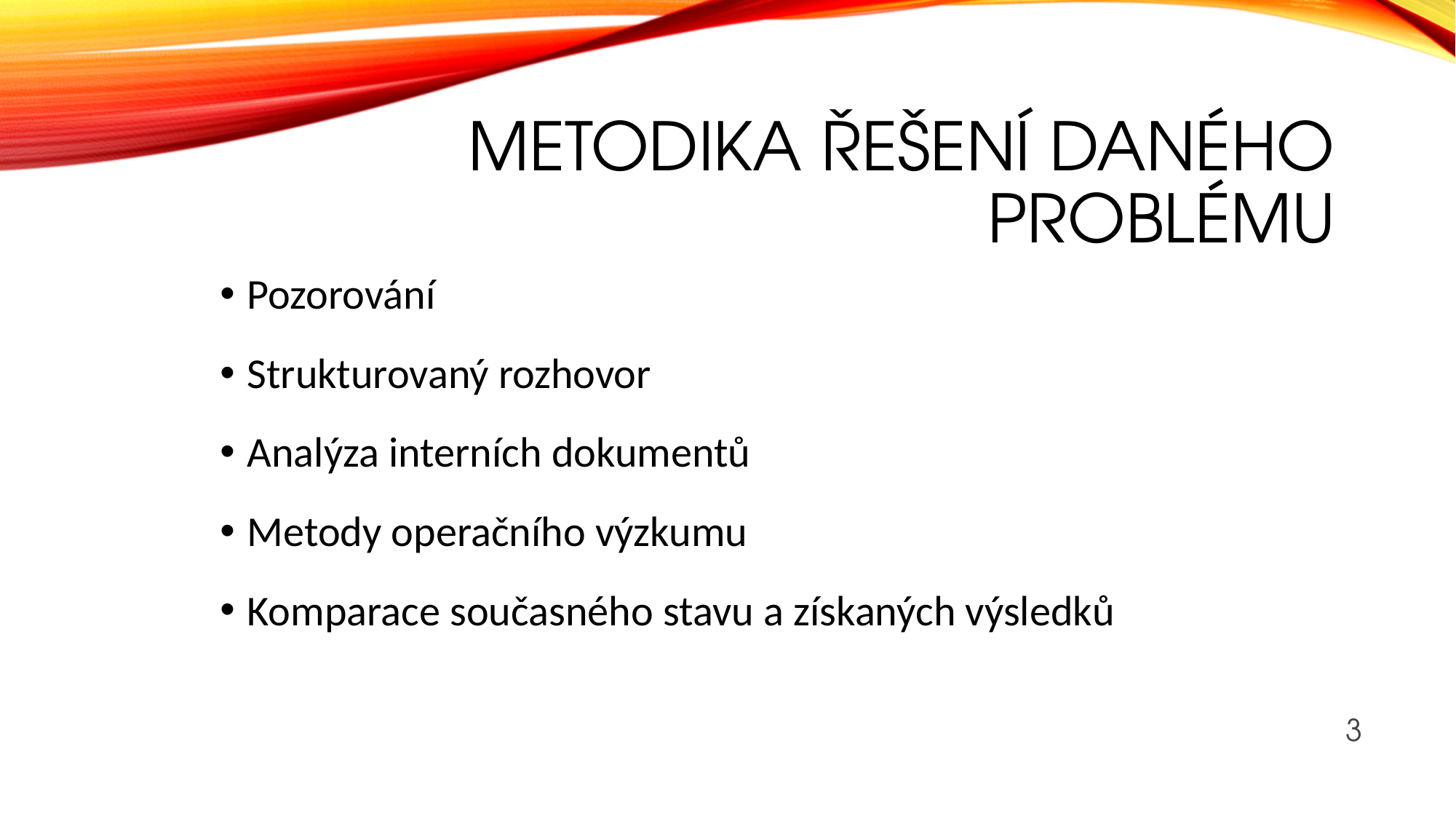

# Metodika řešení daného problému
Pozorování
Strukturovaný rozhovor
Analýza interních dokumentů
Metody operačního výzkumu
Komparace současného stavu a získaných výsledků
3